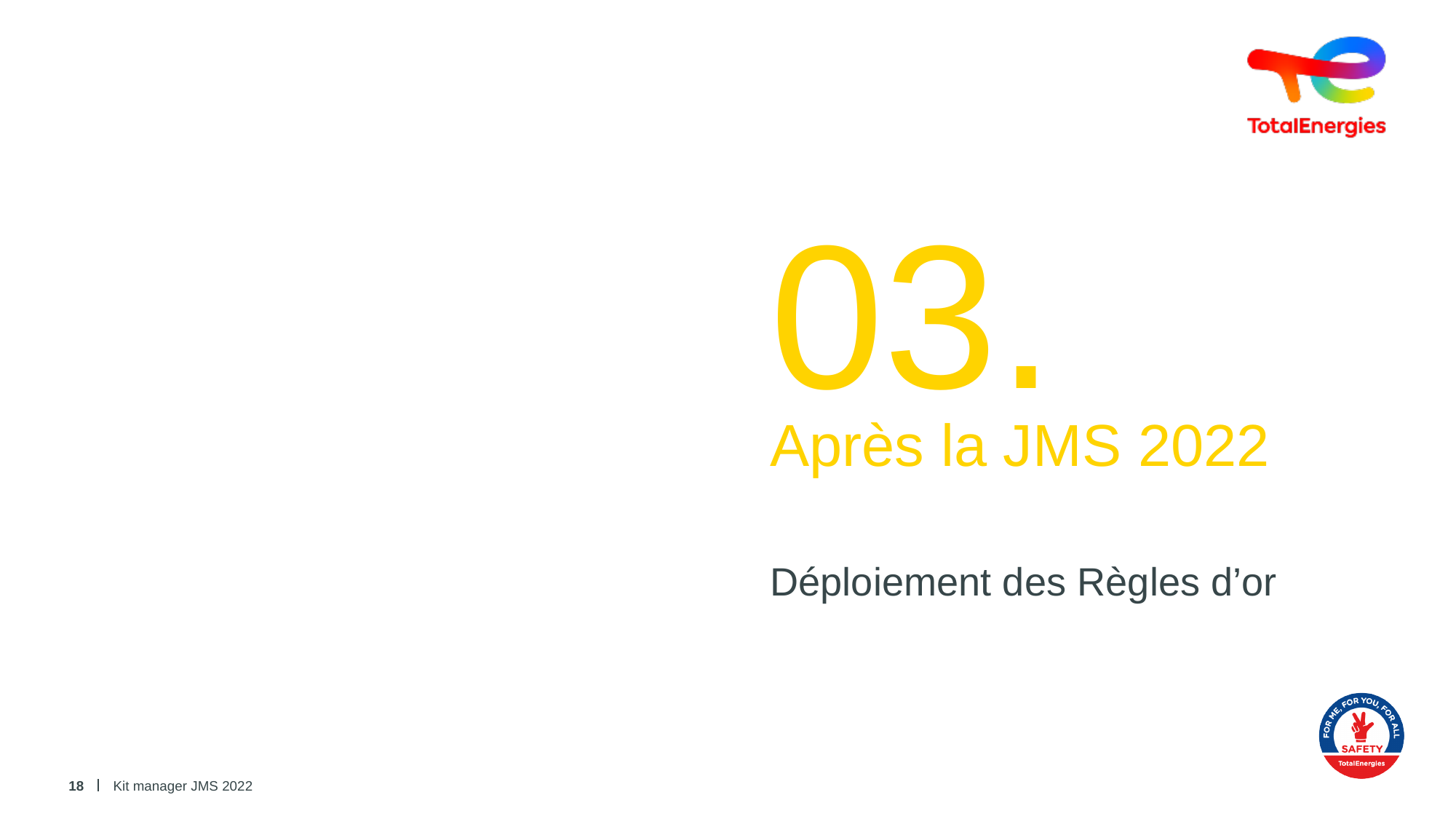

03.
# Après la JMS 2022
Déploiement des Règles d’or
18
Kit manager JMS 2022